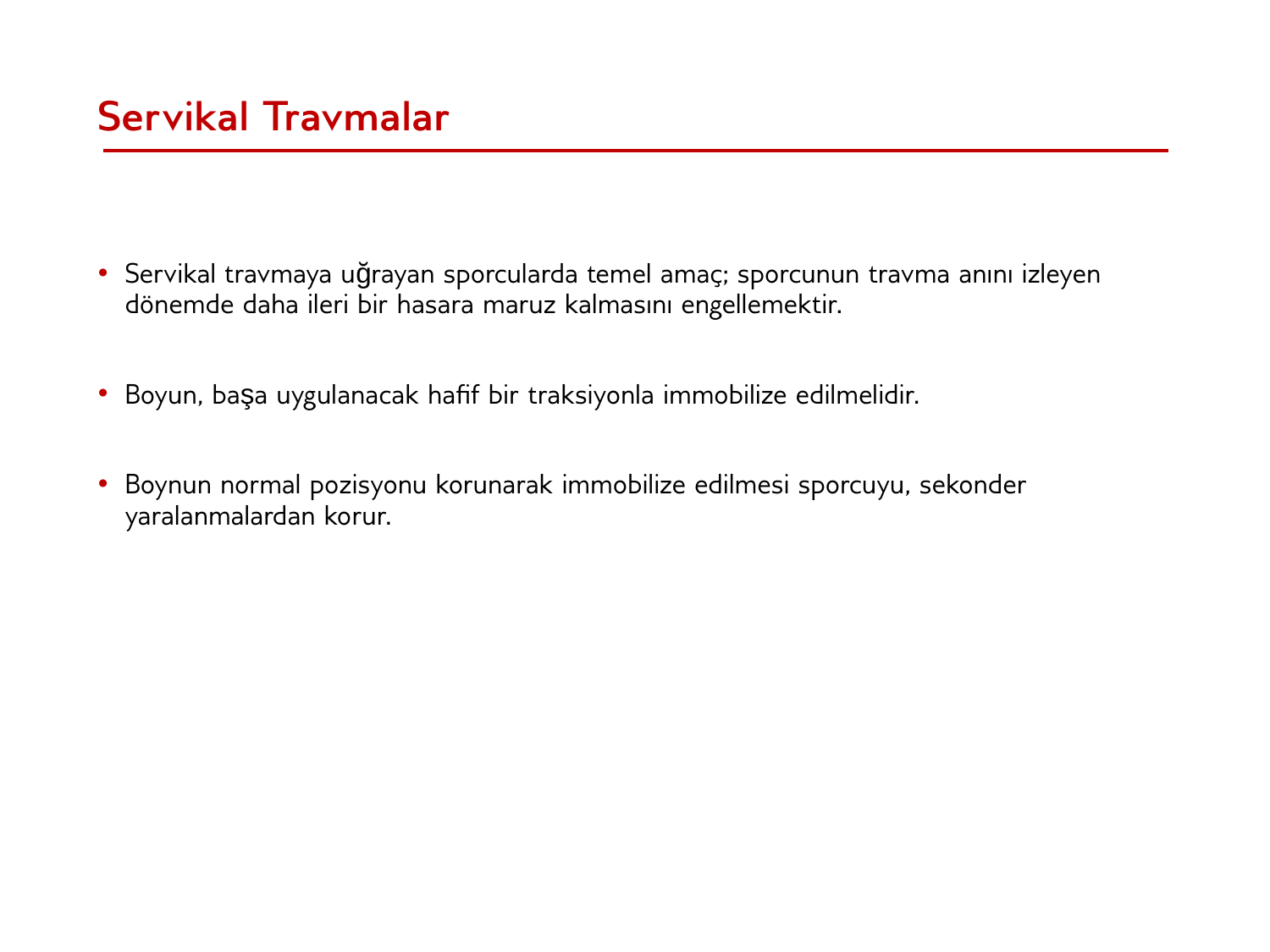

# Servikal Travmalar
Servikal travmaya uğrayan sporcularda temel amaç; sporcunun travma anını izleyen dönemde daha ileri bir hasara maruz kalmasını engellemektir.

Bo­yun, başa uygulanacak hafif bir traksiyonla immobilize edilmelidir.

Boynun normal po­zisyonu korunarak immobilize edilmesi sporcuyu, sekonder yaralanmalardan ko­rur.